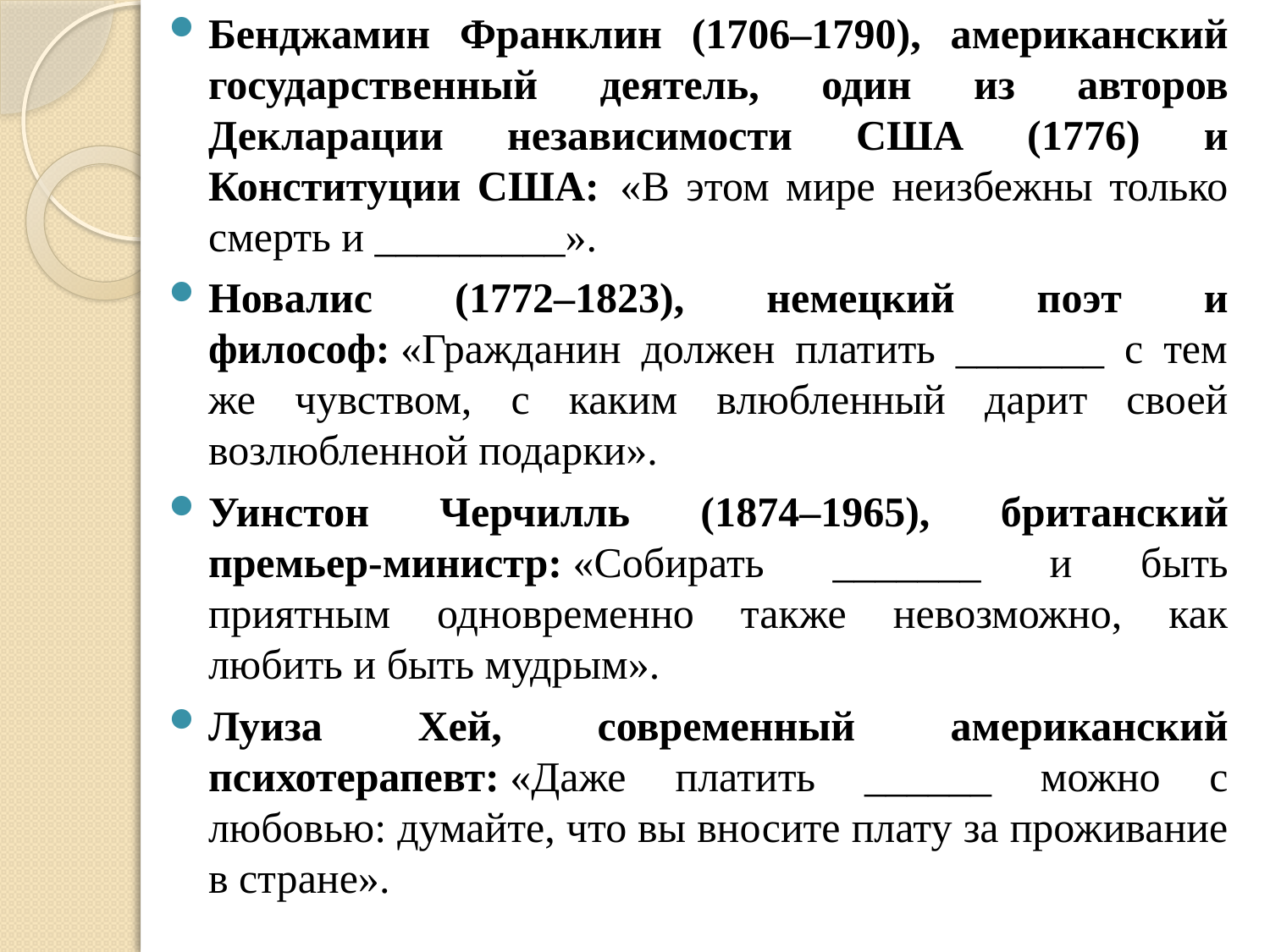

Бенджамин Франклин (1706–1790), американский государственный деятель, один из авторов Декларации независимости США (1776) и Конституции США:  «В этом мире неизбежны только смерть и _________».
Новалис (1772–1823), немецкий поэт и философ: «Гражданин должен платить _______ с тем же чувством, с каким влюбленный дарит своей возлюбленной подарки».
Уинстон Черчилль (1874–1965), британский премьер-министр: «Собирать _______ и быть приятным одновременно также невозможно, как любить и быть мудрым».
Луиза Хей, современный американский психотерапевт: «Даже платить ______ можно с любовью: думайте, что вы вносите плату за проживание в стране».